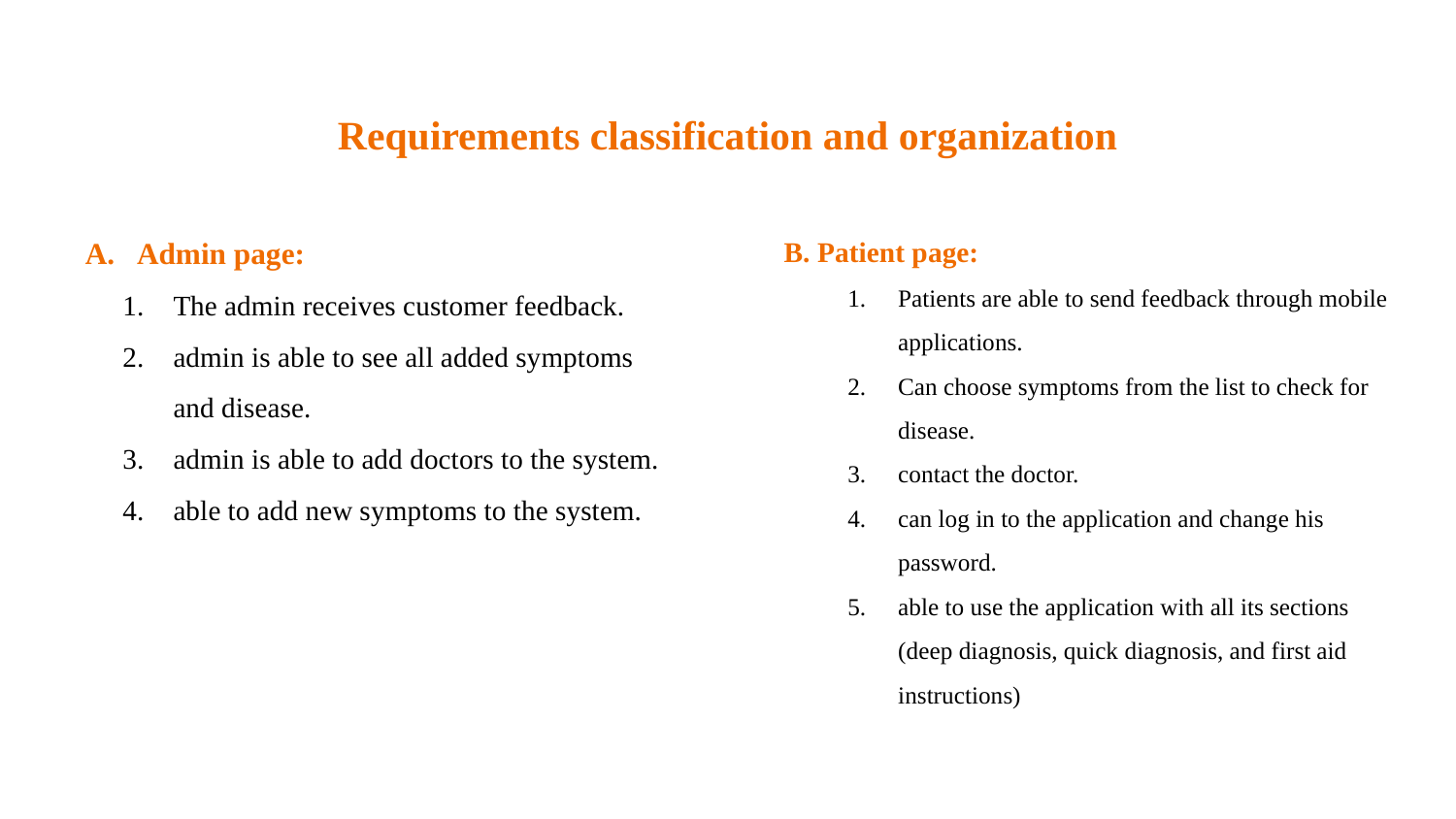

# Requirements classification and organization
Admin page:
The admin receives customer feedback.
admin is able to see all added symptoms and disease.
admin is able to add doctors to the system.
able to add new symptoms to the system.

B. Patient page:
Patients are able to send feedback through mobile applications.
Can choose symptoms from the list to check for disease.
contact the doctor.
can log in to the application and change his password.
able to use the application with all its sections (deep diagnosis, quick diagnosis, and first aid instructions)